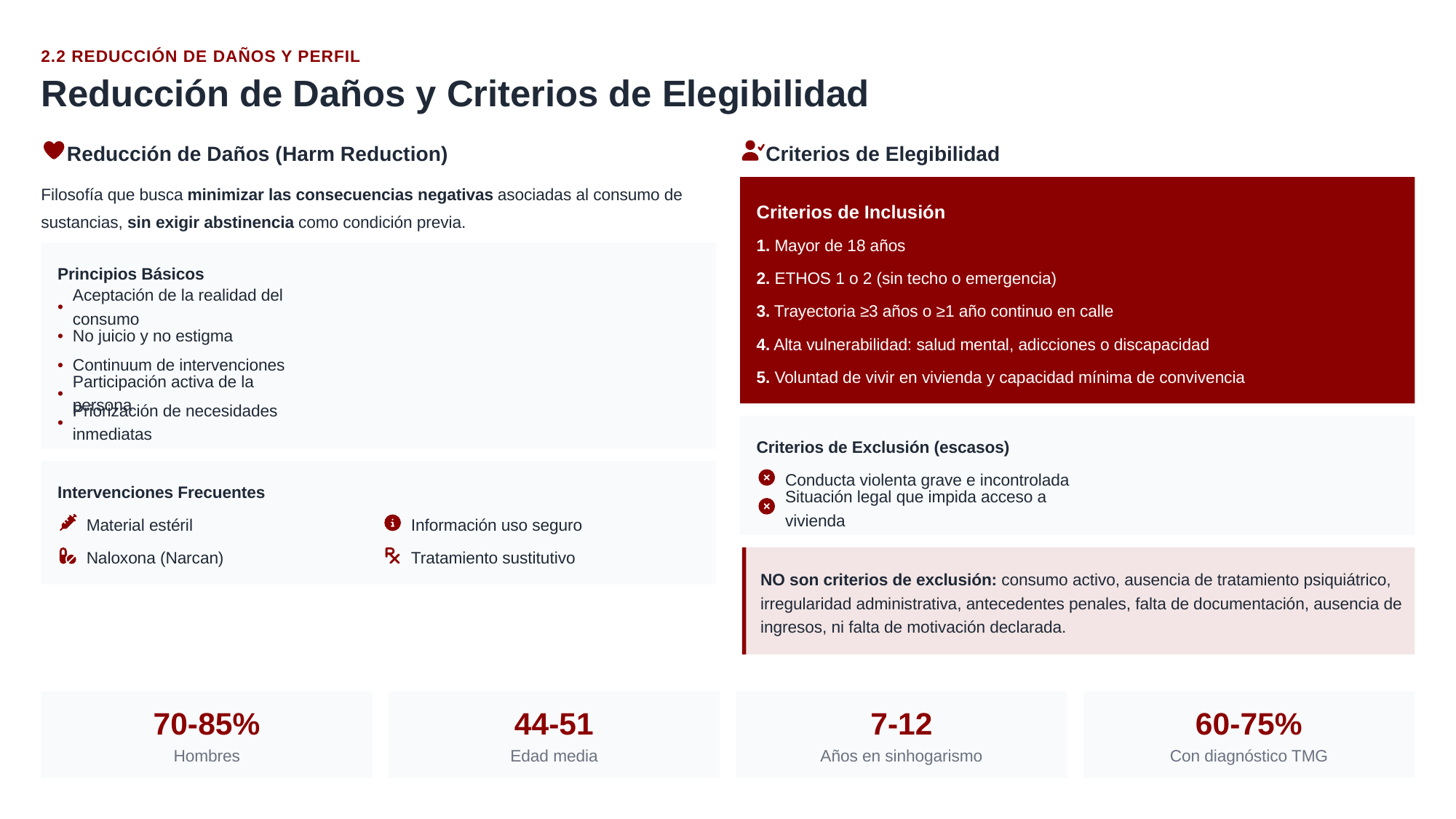

2.2 REDUCCIÓN DE DAÑOS Y PERFIL
Reducción de Daños y Criterios de Elegibilidad
Reducción de Daños (Harm Reduction)
Criterios de Elegibilidad

Filosofía que busca minimizar las consecuencias negativas asociadas al consumo de sustancias, sin exigir abstinencia como condición previa.

Criterios de Inclusión
1. Mayor de 18 años

Principios Básicos
2. ETHOS 1 o 2 (sin techo o emergencia)
•
Aceptación de la realidad del consumo
3. Trayectoria ≥3 años o ≥1 año continuo en calle
•
No juicio y no estigma
4. Alta vulnerabilidad: salud mental, adicciones o discapacidad
•
Continuum de intervenciones
5. Voluntad de vivir en vivienda y capacidad mínima de convivencia
•
Participación activa de la persona
•
Priorización de necesidades inmediatas

Criterios de Exclusión (escasos)

Conducta violenta grave e incontrolada

Intervenciones Frecuentes
Situación legal que impida acceso a vivienda

Material estéril
Información uso seguro

Naloxona (Narcan)
Tratamiento sustitutivo

NO son criterios de exclusión: consumo activo, ausencia de tratamiento psiquiátrico, irregularidad administrativa, antecedentes penales, falta de documentación, ausencia de ingresos, ni falta de motivación declarada.

70-85%
44-51
7-12
60-75%
Hombres
Edad media
Años en sinhogarismo
Con diagnóstico TMG